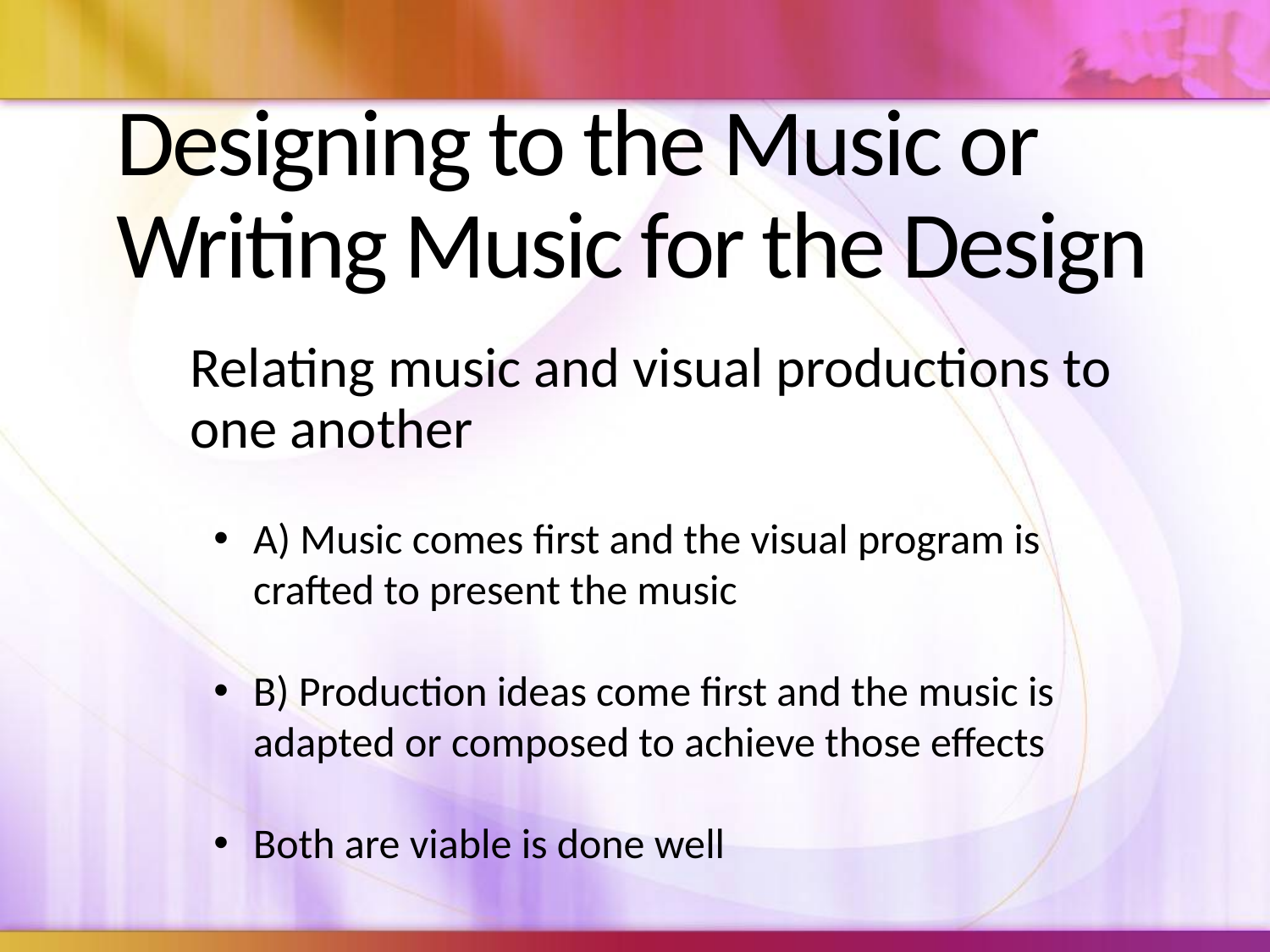

# Designing to the Music or Writing Music for the Design
Relating music and visual productions to one another

A) Music comes first and the visual program is crafted to present the music

B) Production ideas come first and the music is adapted or composed to achieve those effects

Both are viable is done well